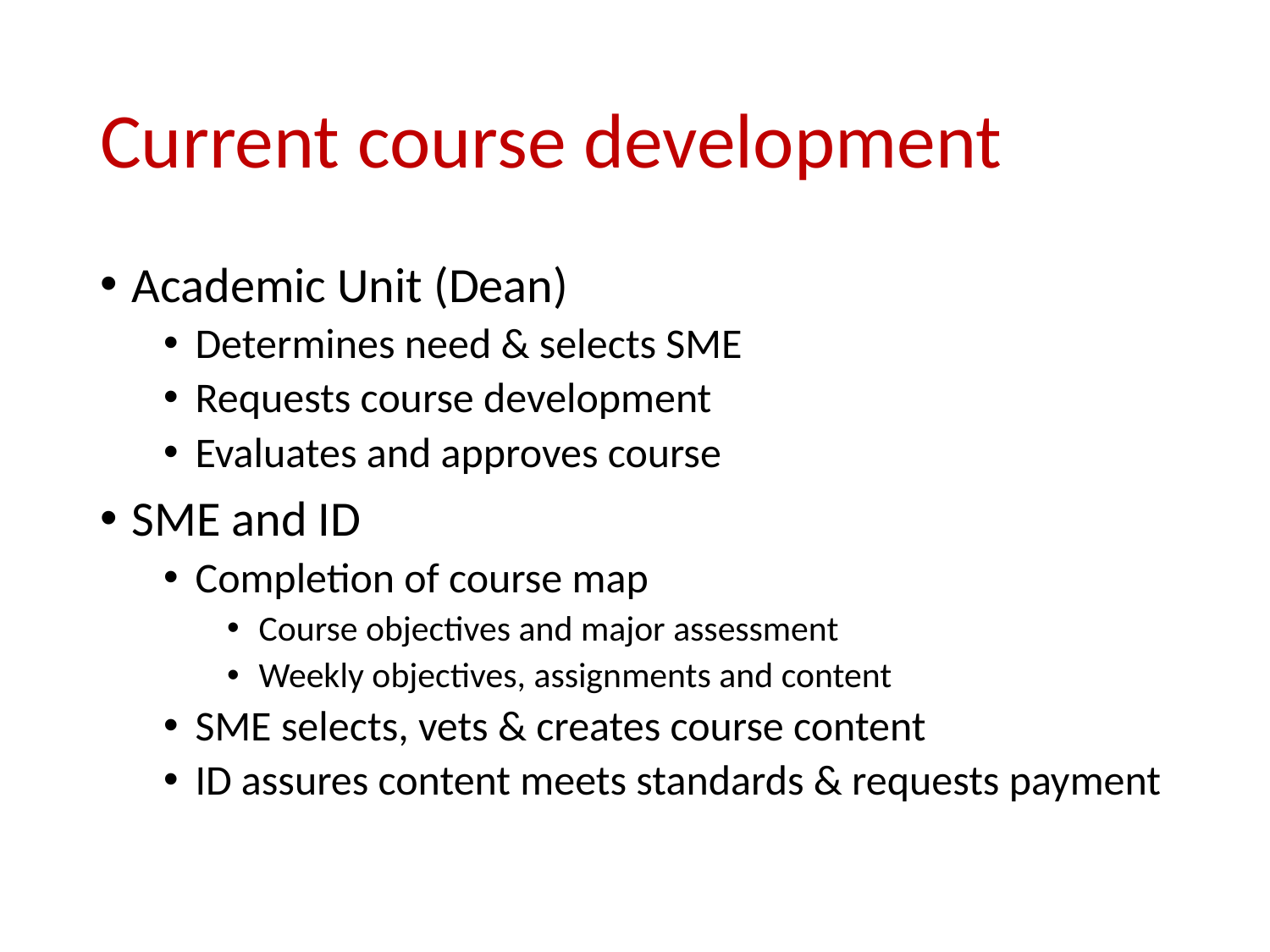

# Current course development
Academic Unit (Dean)
Determines need & selects SME
Requests course development
Evaluates and approves course
SME and ID
Completion of course map
Course objectives and major assessment
Weekly objectives, assignments and content
SME selects, vets & creates course content
ID assures content meets standards & requests payment